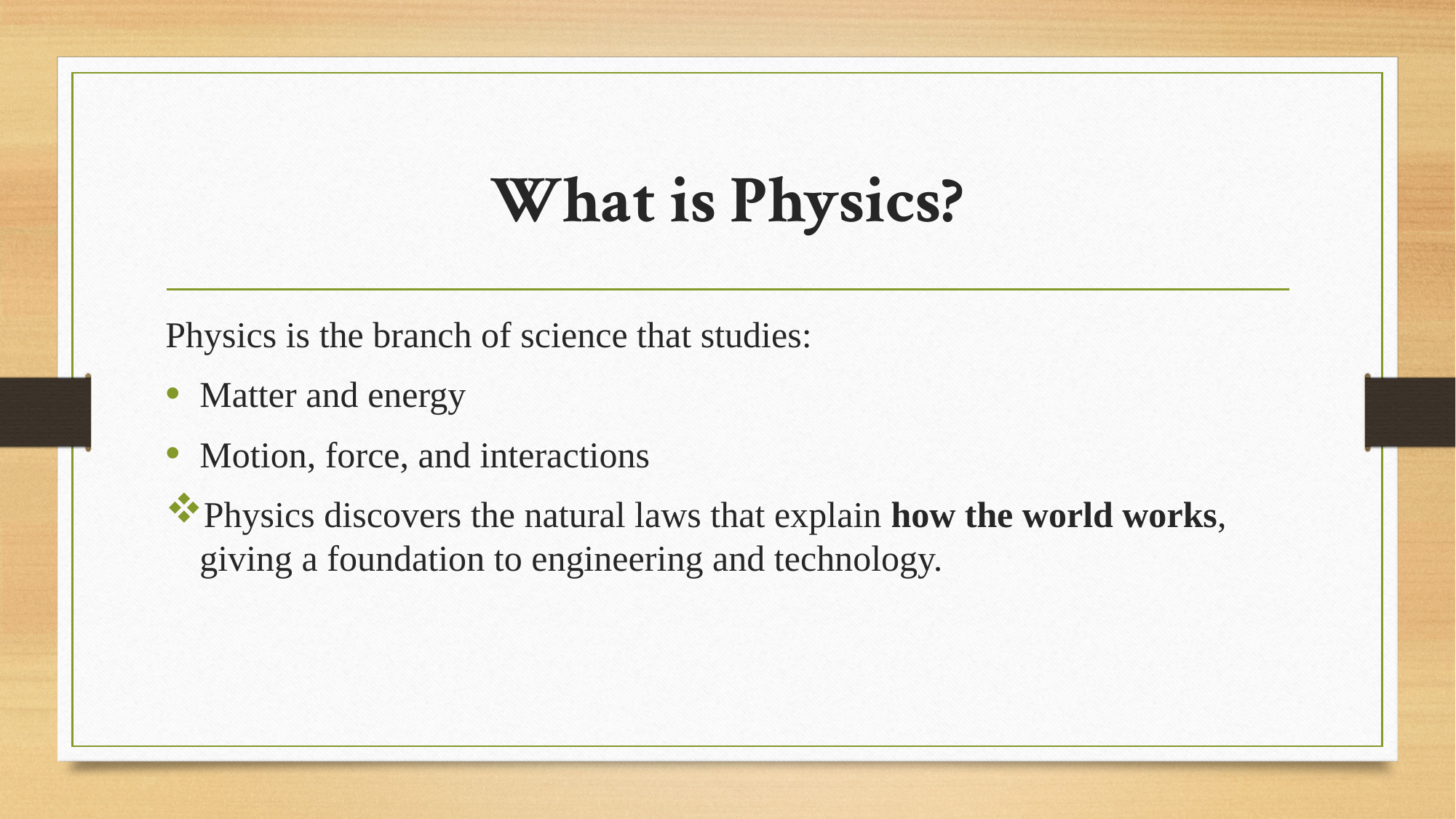

# What is Physics?
Physics is the branch of science that studies:
Matter and energy
Motion, force, and interactions
Physics discovers the natural laws that explain how the world works, giving a foundation to engineering and technology.